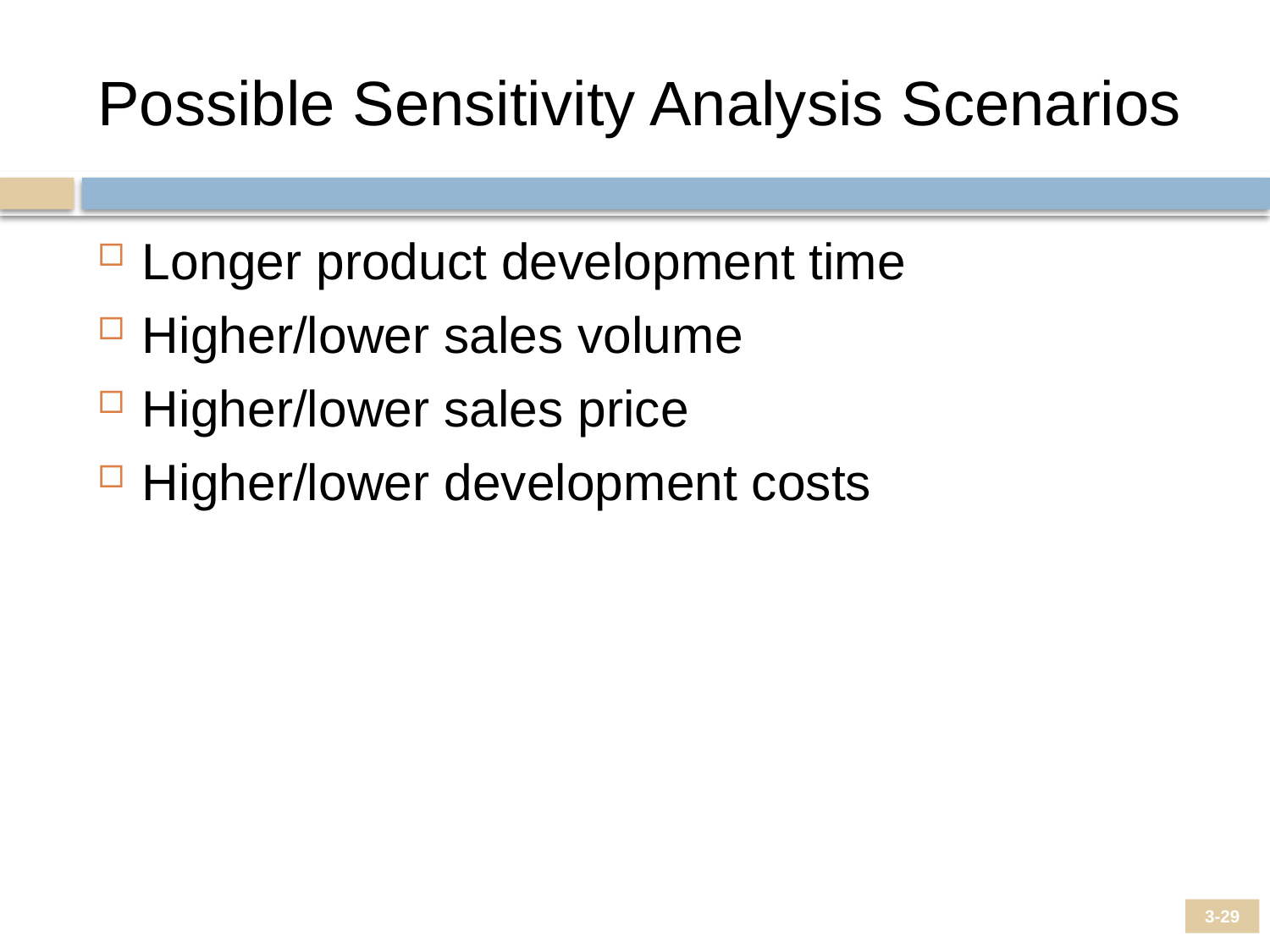

# Possible Sensitivity Analysis Scenarios
Longer product development time
Higher/lower sales volume
Higher/lower sales price
Higher/lower development costs
3-29